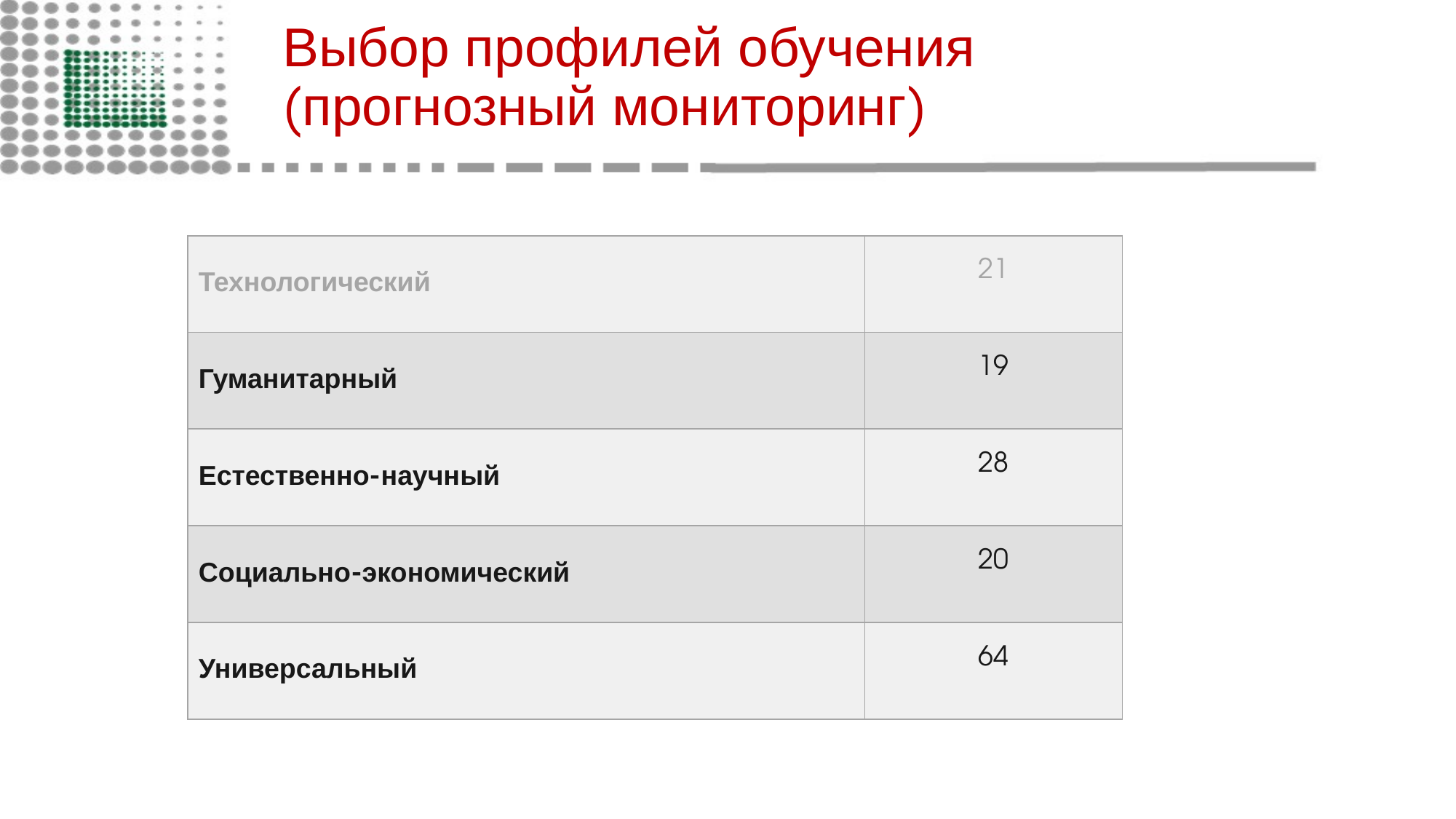

# Выбор профилей обучения (прогнозный мониторинг)
| Технологический | 21 |
| --- | --- |
| Гуманитарный | 19 |
| Естественно-научный | 28 |
| Социально-экономический | 20 |
| Универсальный | 64 |